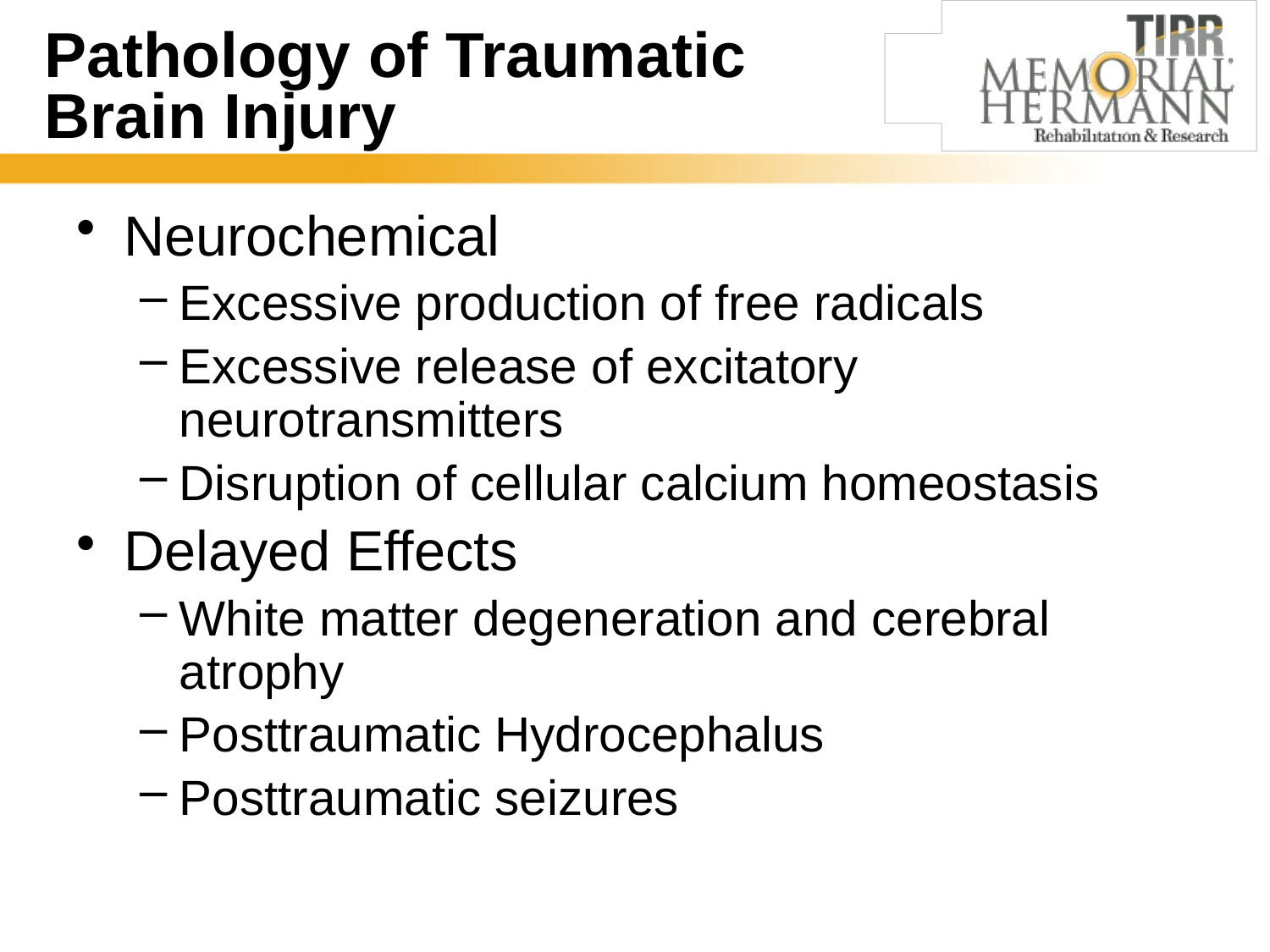

# Pathology of Traumatic Brain Injury
Neurochemical
Excessive production of free radicals
Excessive release of excitatory neurotransmitters
Disruption of cellular calcium homeostasis
Delayed Effects
White matter degeneration and cerebral atrophy
Posttraumatic Hydrocephalus
Posttraumatic seizures